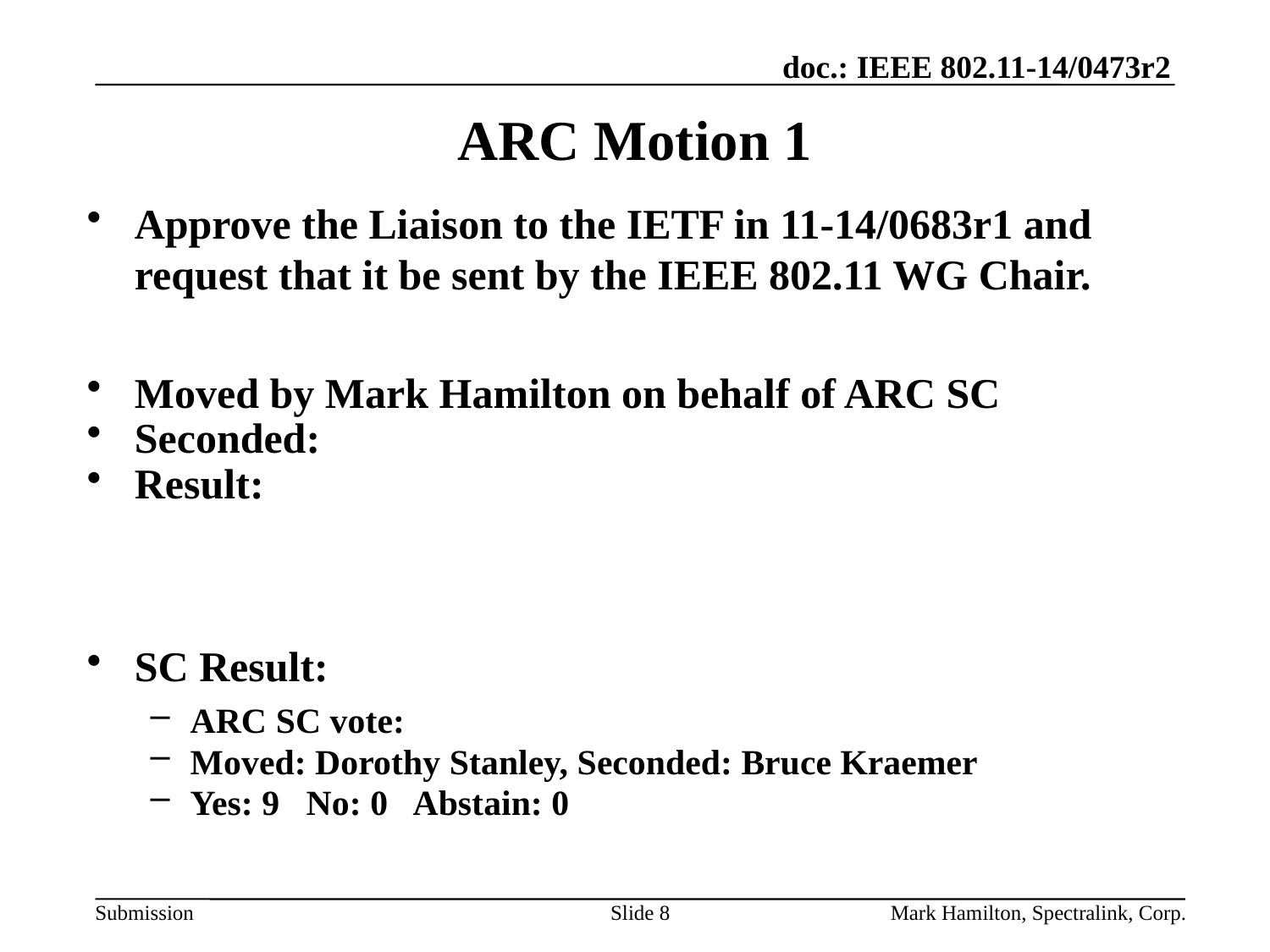

# ARC Motion 1
Approve the Liaison to the IETF in 11-14/0683r1 and request that it be sent by the IEEE 802.11 WG Chair.

Moved by Mark Hamilton on behalf of ARC SC
Seconded:
Result:

SC Result:
ARC SC vote:
Moved: Dorothy Stanley, Seconded: Bruce Kraemer
Yes: 9   No: 0   Abstain: 0

Slide 8
Mark Hamilton, Spectralink, Corp.